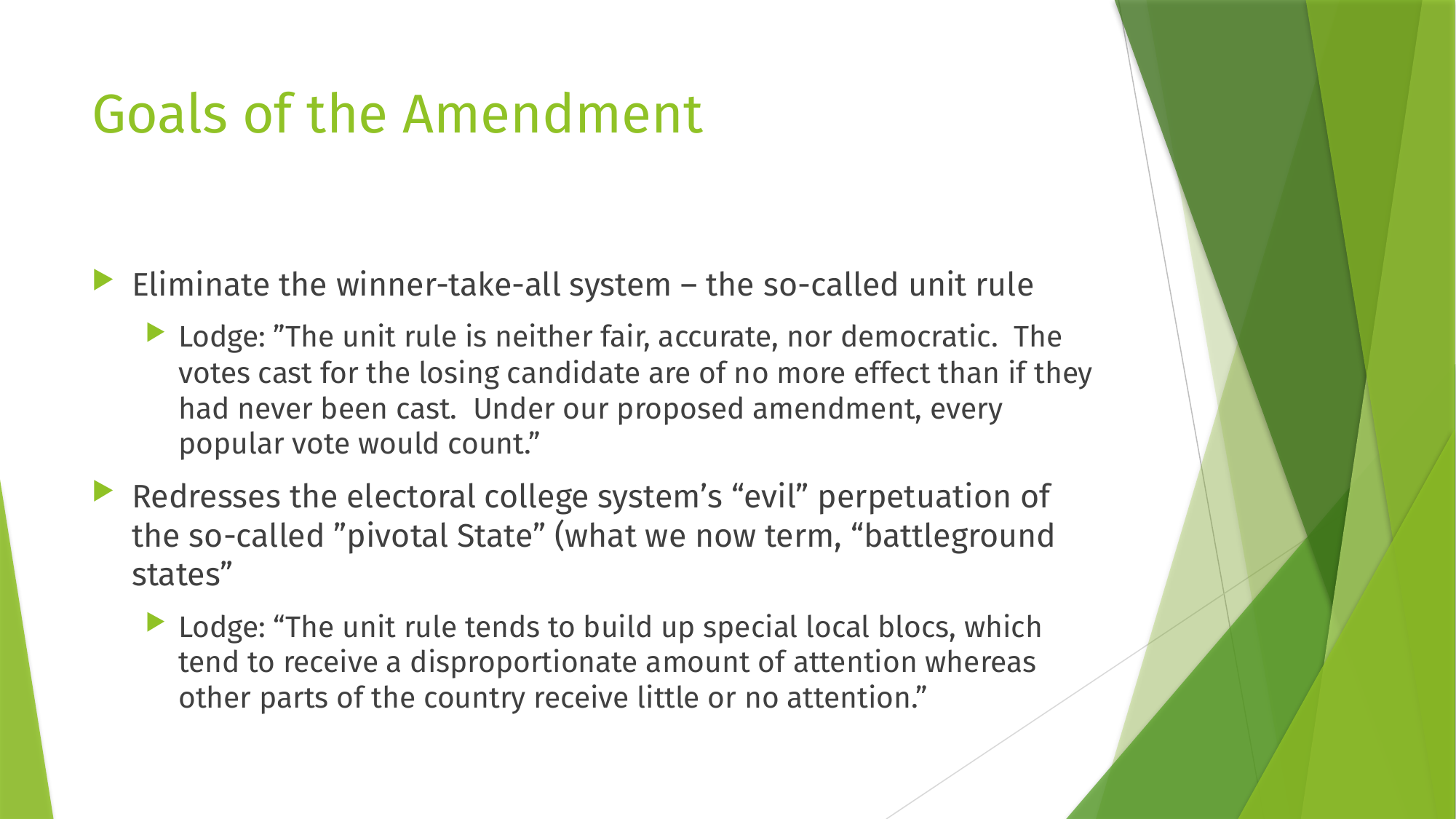

# Goals of the Amendment
Eliminate the winner-take-all system – the so-called unit rule
Lodge: ”The unit rule is neither fair, accurate, nor democratic.  The votes cast for the losing candidate are of no more effect than if they had never been cast.  Under our proposed amendment, every popular vote would count.”
Redresses the electoral college system’s “evil” perpetuation of the so-called ”pivotal State” (what we now term, “battleground states”
Lodge: “The unit rule tends to build up special local blocs, which tend to receive a disproportionate amount of attention whereas other parts of the country receive little or no attention.”